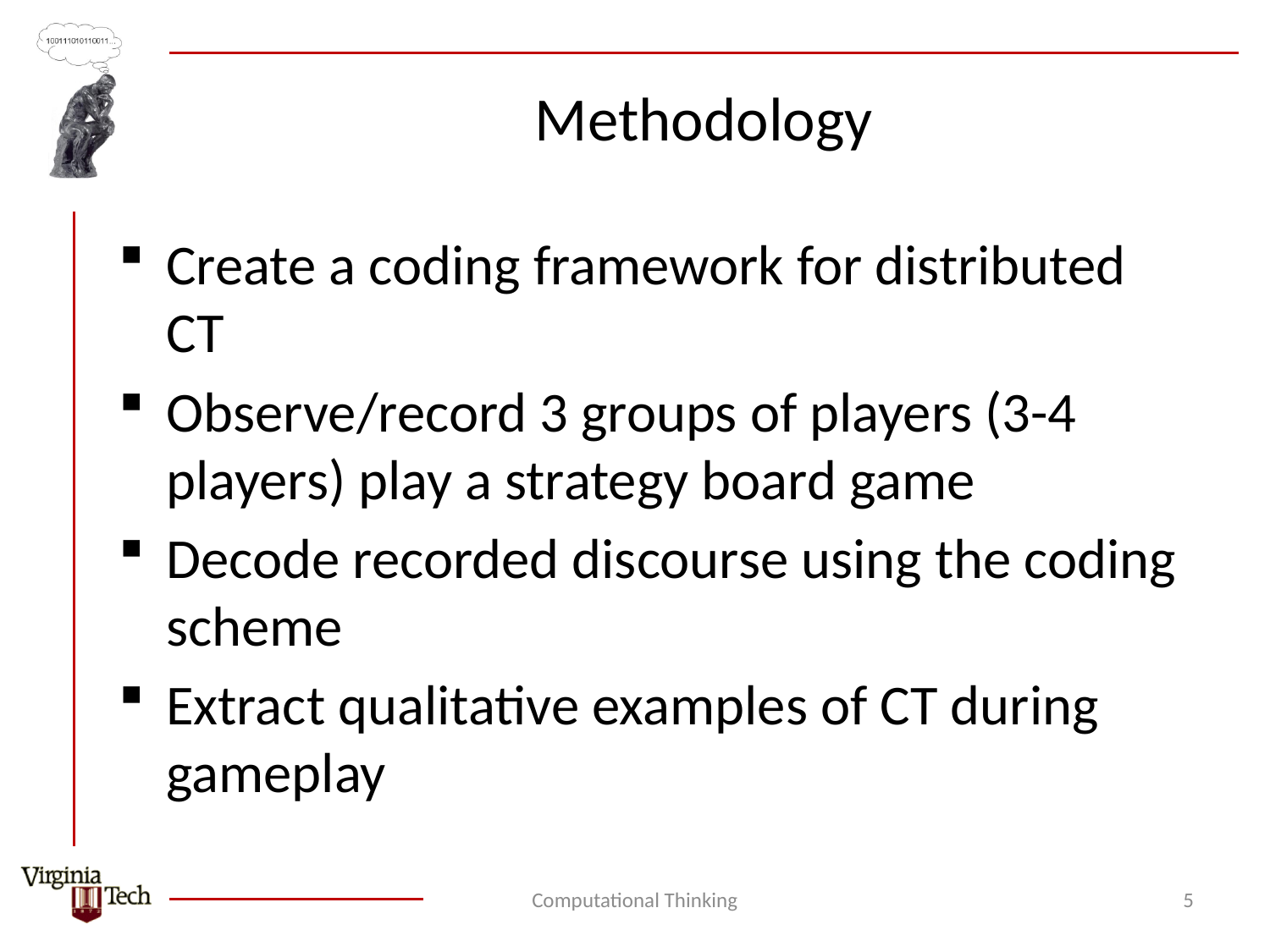

# Methodology
Create a coding framework for distributed CT
Observe/record 3 groups of players (3-4 players) play a strategy board game
Decode recorded discourse using the coding scheme
Extract qualitative examples of CT during gameplay
Computational Thinking
5